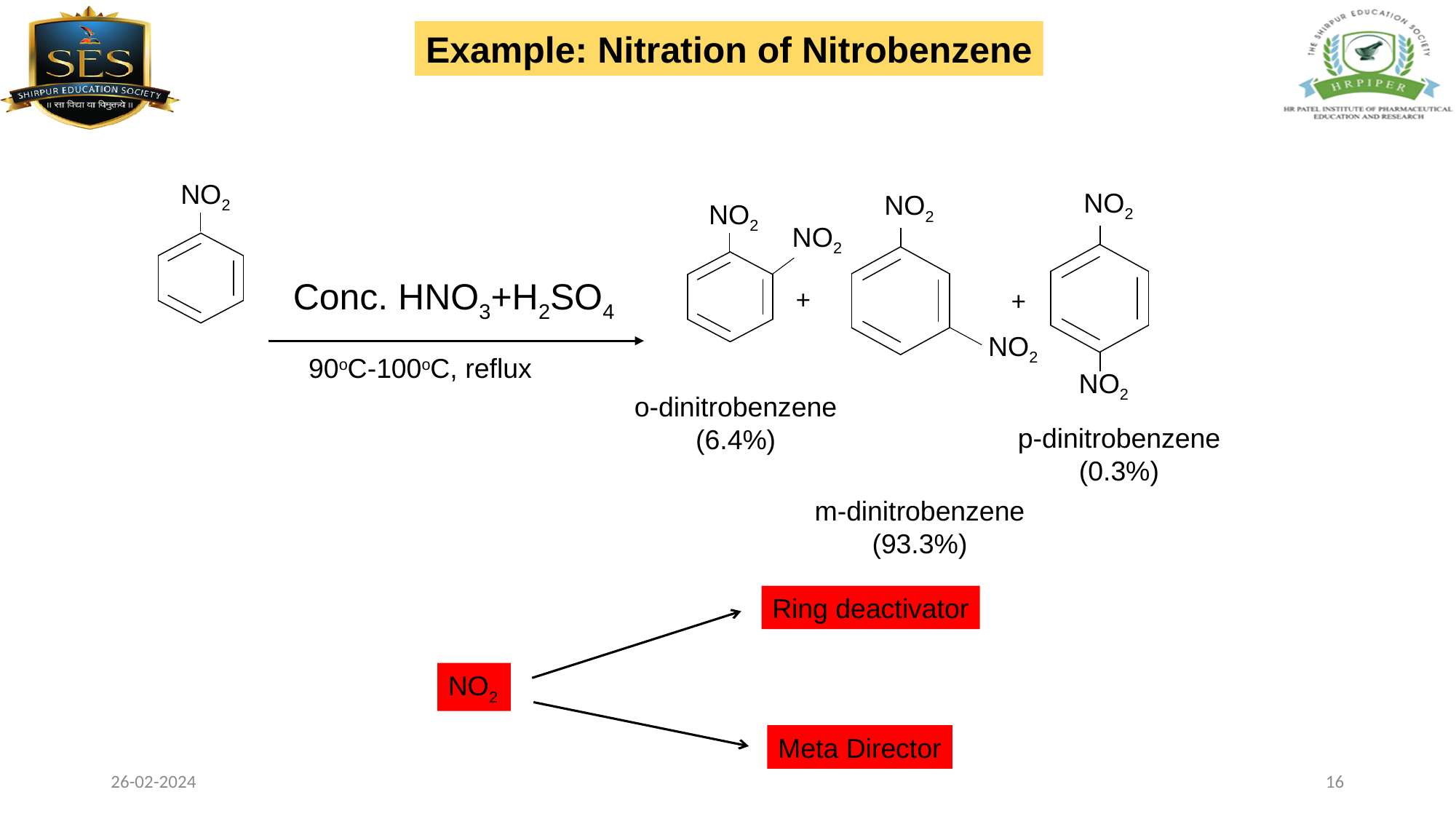

Example: Nitration of Nitrobenzene
NO2
NO2

NO2
NO2

NO2
NO2
NO2

Conc. HNO3+H2SO4
90oC-100oC, reflux
+
+
o-dinitrobenzene
(6.4%)
p-dinitrobenzene
(0.3%)
m-dinitrobenzene
(93.3%)
Ring deactivator
NO2
Meta Director
26-02-2024
16